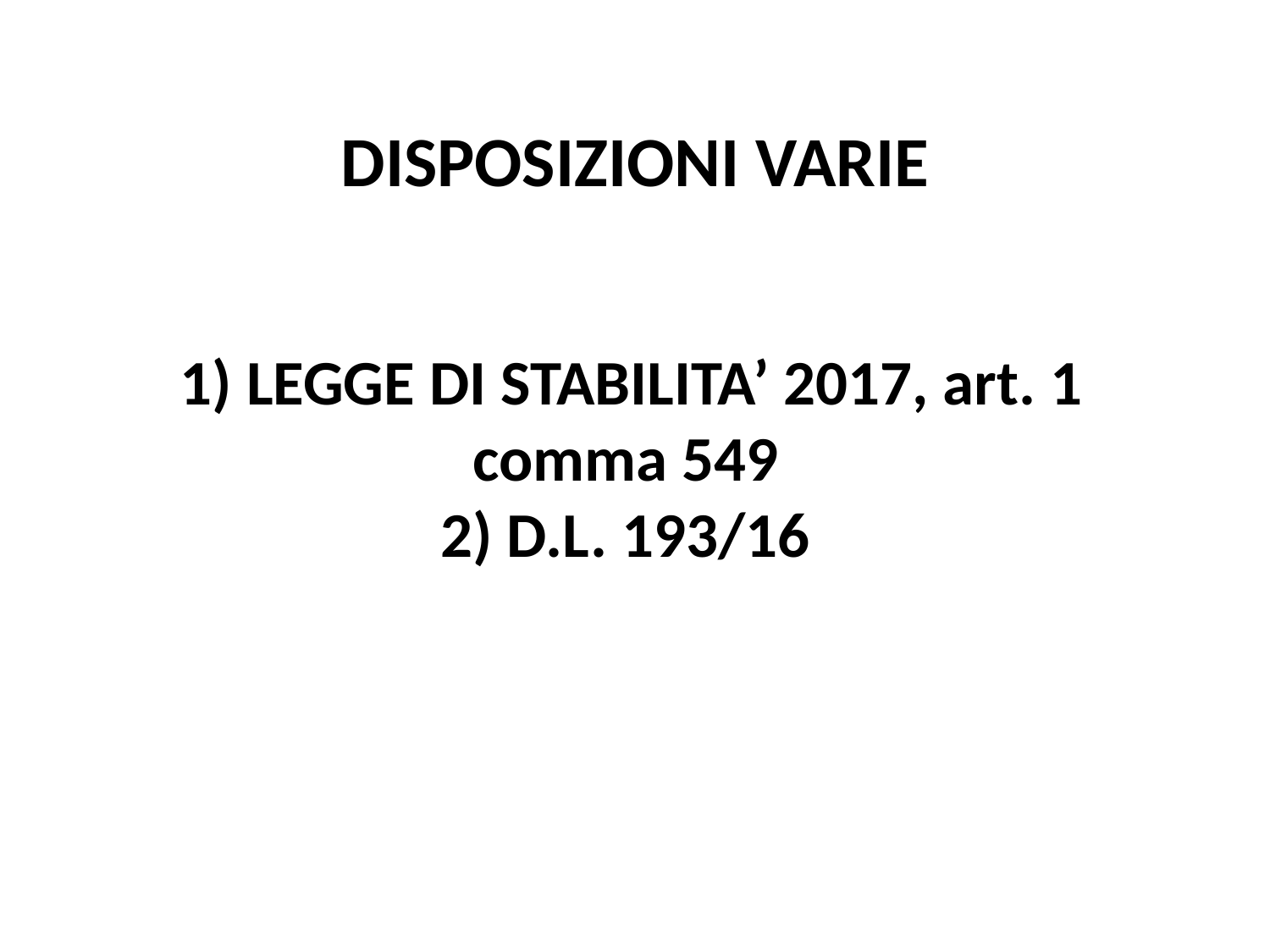

# DISPOSIZIONI VARIE
 1) LEGGE DI STABILITA’ 2017, art. 1 comma 549
2) D.L. 193/16